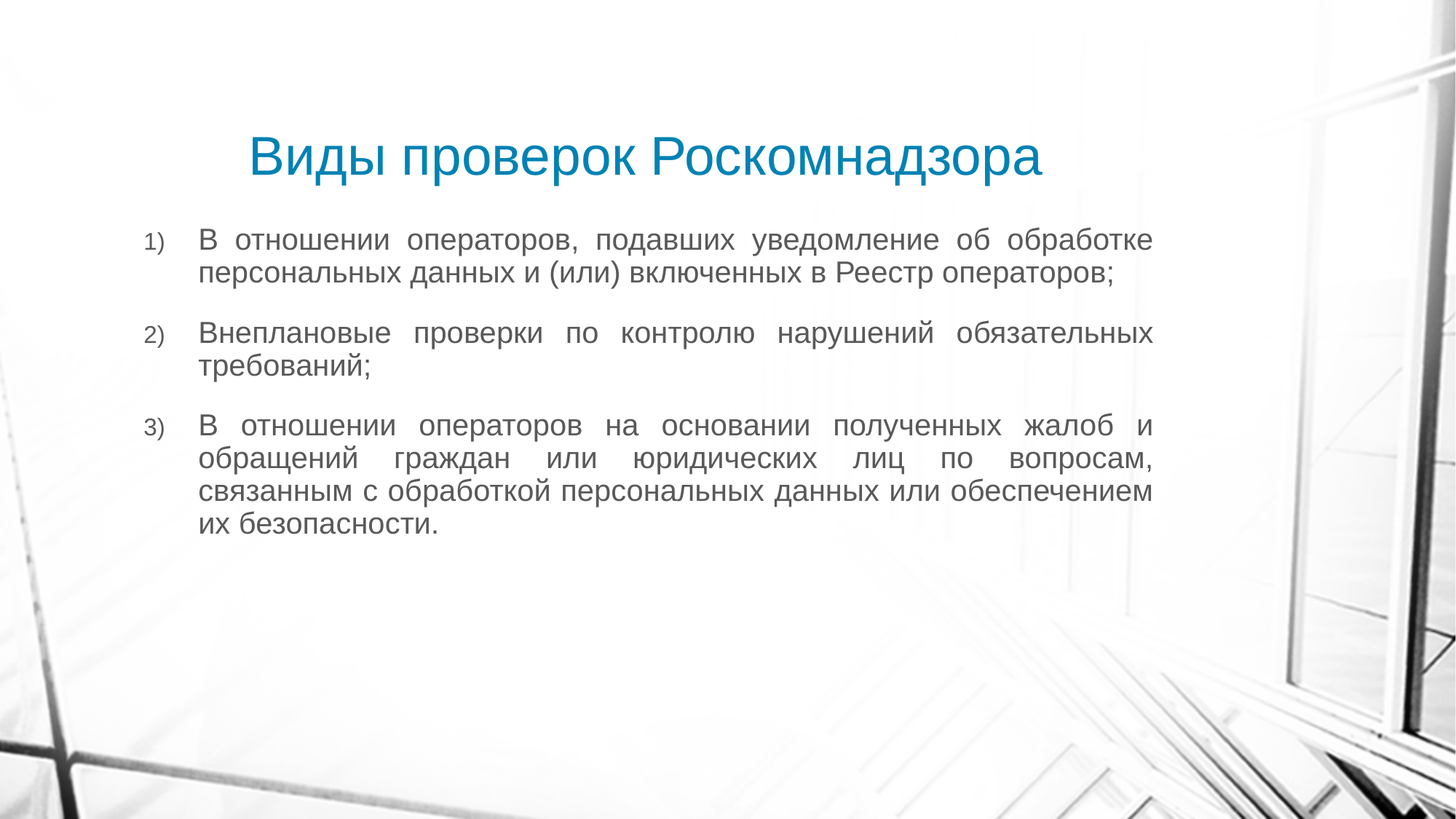

# Виды проверок Роскомнадзора
В отношении операторов, подавших уведомление об обработке персональных данных и (или) включенных в Реестр операторов;
Внеплановые проверки по контролю нарушений обязательных требований;
В отношении операторов на основании полученных жалоб и обращений граждан или юридических лиц по вопросам, связанным с обработкой персональных данных или обеспечением их безопасности.